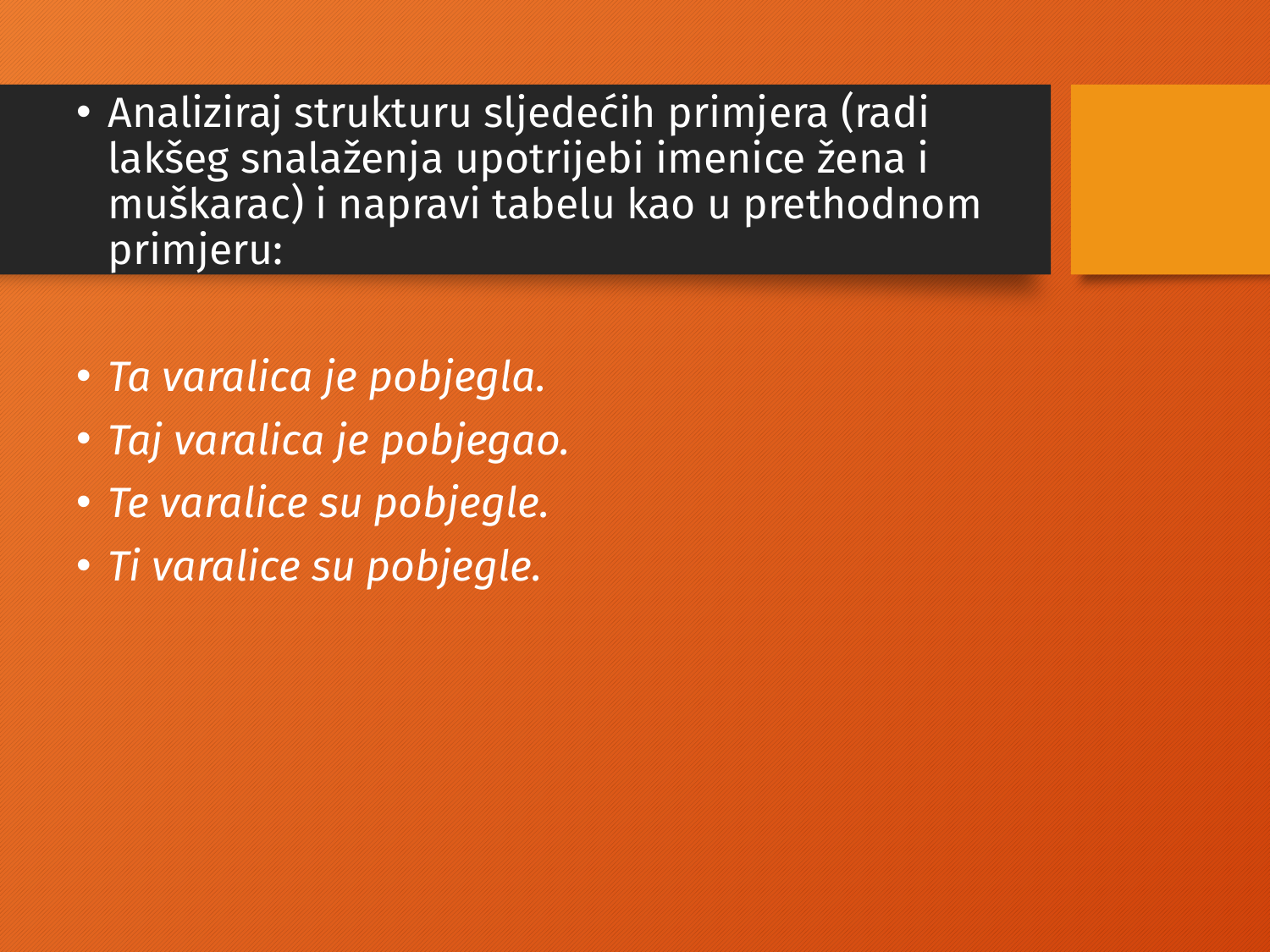

Analiziraj strukturu sljedećih primjera (radi lakšeg snalaženja upotrijebi imenice žena i muškarac) i napravi tabelu kao u prethodnom primjeru:

Ta varalica je pobjegla.
Taj varalica je pobjegao.
Te varalice su pobjegle.
Ti varalice su pobjegle.